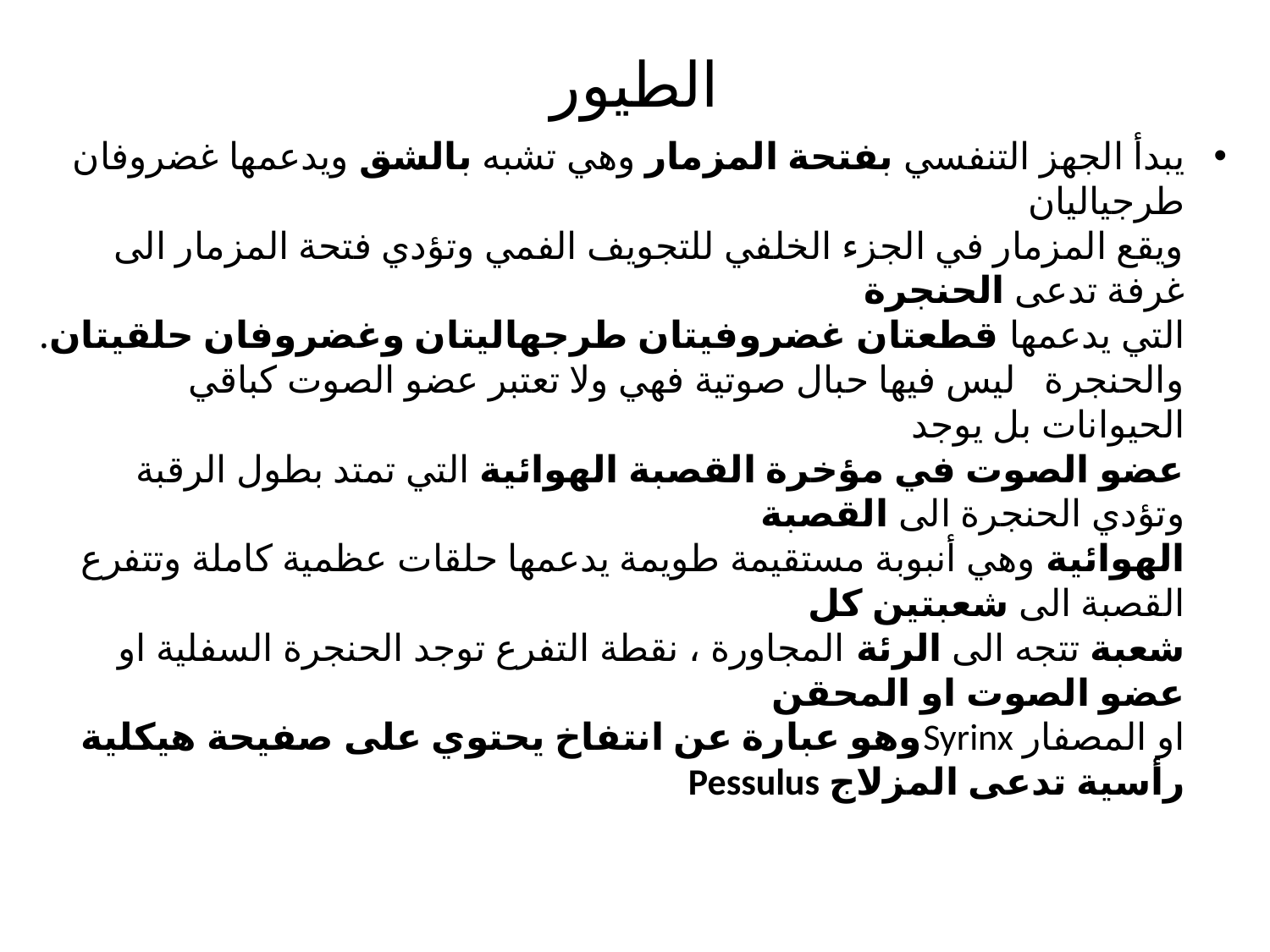

# الطيور
يبدأ الجهز التنفسي بفتحة المزمار وهي تشبه بالشق ويدعمها غضروفان طرجياليان
ويقع المزمار في الجزء الخلفي للتجويف الفمي وتؤدي فتحة المزمار الى غرفة تدعى الحنجرة
التي يدعمها قطعتان غضروفيتان طرجهاليتان وغضروفان حلقيتان.
والحنجرة   ليس فيها حبال صوتية فهي ولا تعتبر عضو الصوت كباقي الحيوانات بل يوجد
عضو الصوت في مؤخرة القصبة الهوائية التي تمتد بطول الرقبة وتؤدي الحنجرة الى القصبة
الهوائية وهي أنبوبة مستقيمة طويمة يدعمها حلقات عظمية كاملة وتتفرع القصبة الى شعبتين كل
شعبة تتجه الى الرئة المجاورة ، نقطة التفرع توجد الحنجرة السفلية او عضو الصوت او المحقن
او المصفار Syrinxوهو عبارة عن انتفاخ يحتوي على صفيحة هيكلية رأسية تدعى المزلاج Pessulus